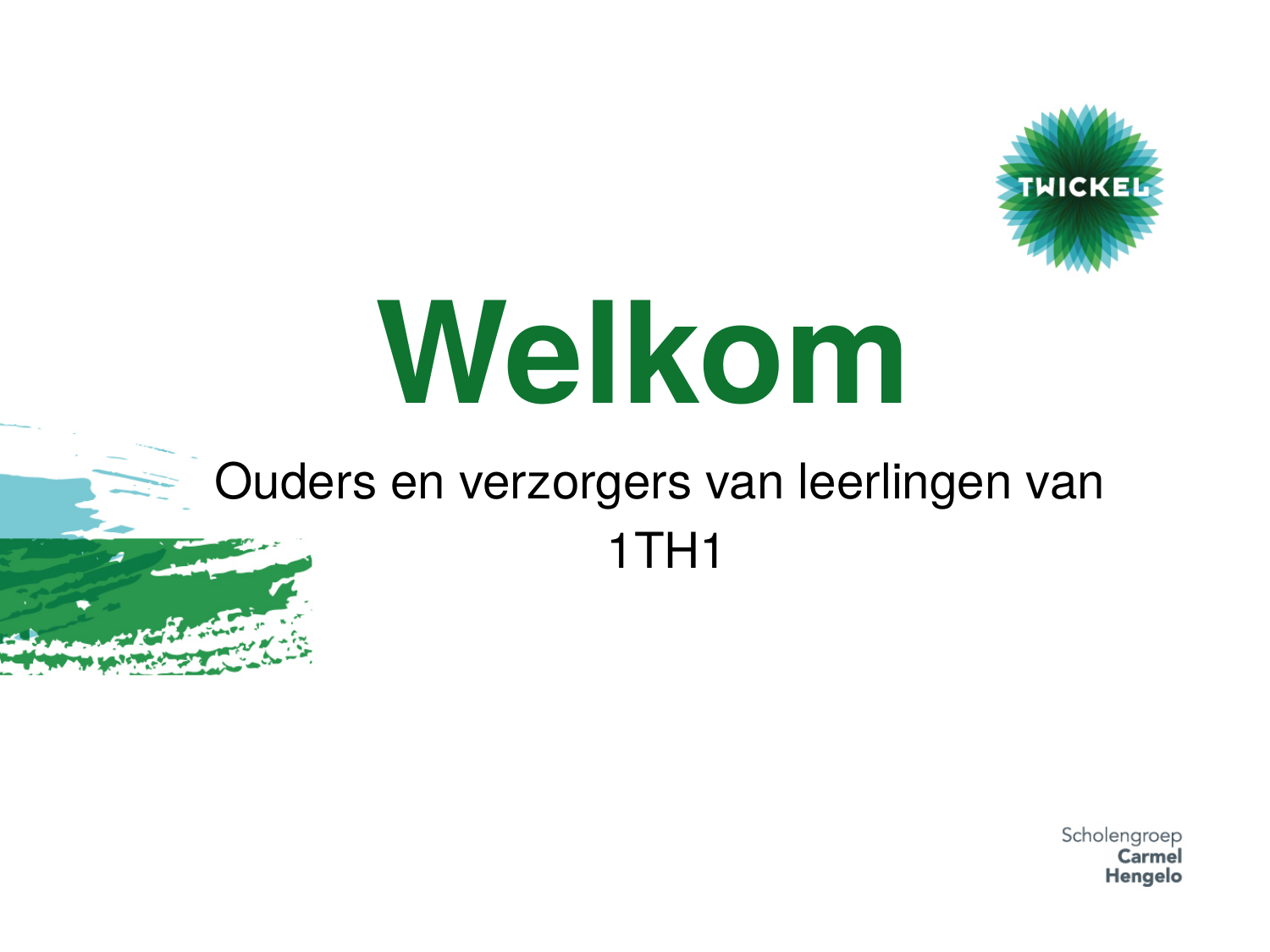

# Welkom
Ouders en verzorgers van leerlingen van
1TH1